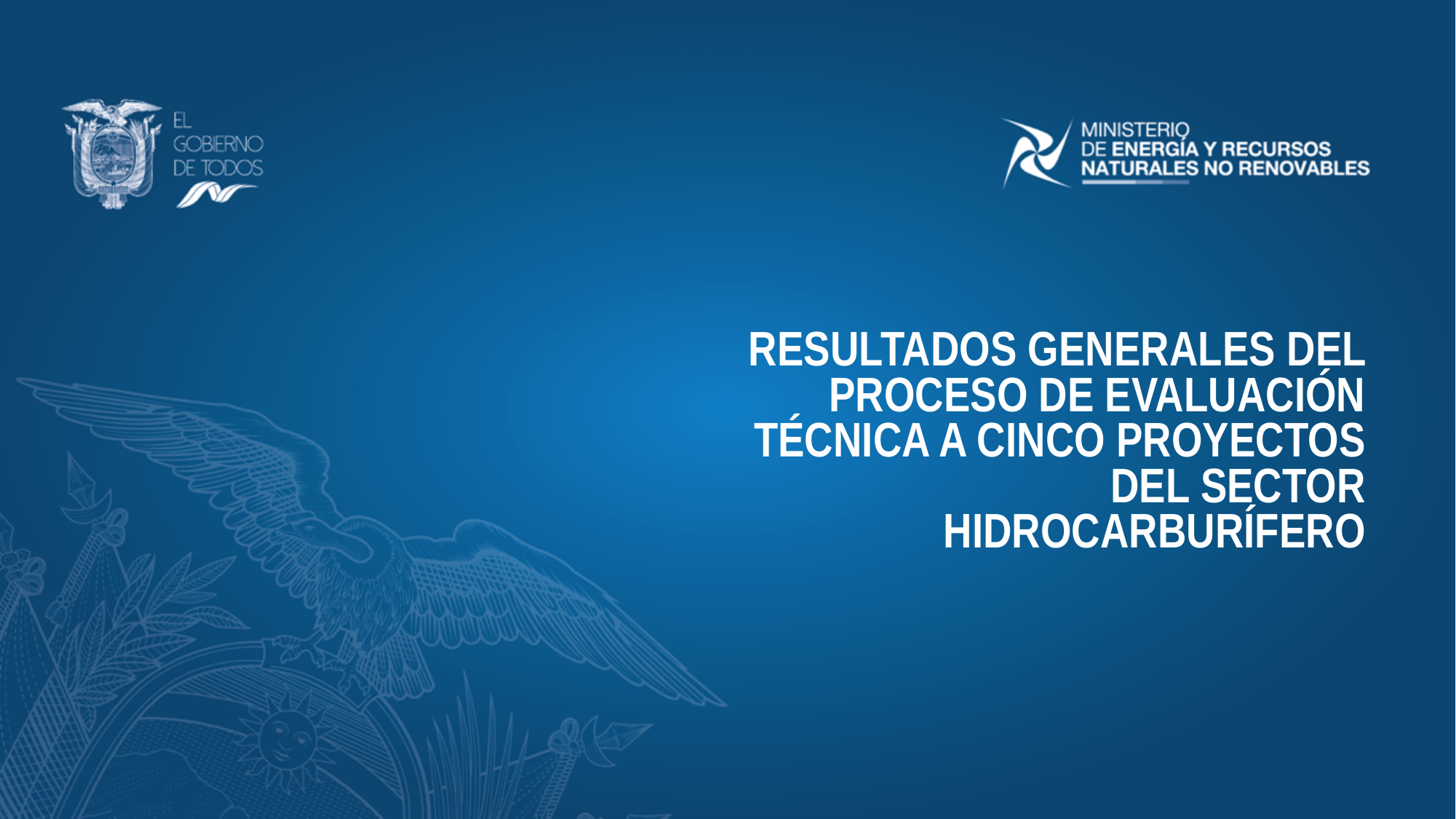

# RESULTADOS GENERALES DEL PROCESO DE EVALUACIÓN TÉCNICA A CINCO PROYECTOS DEL SECTOR HIDROCARBURÍFERO